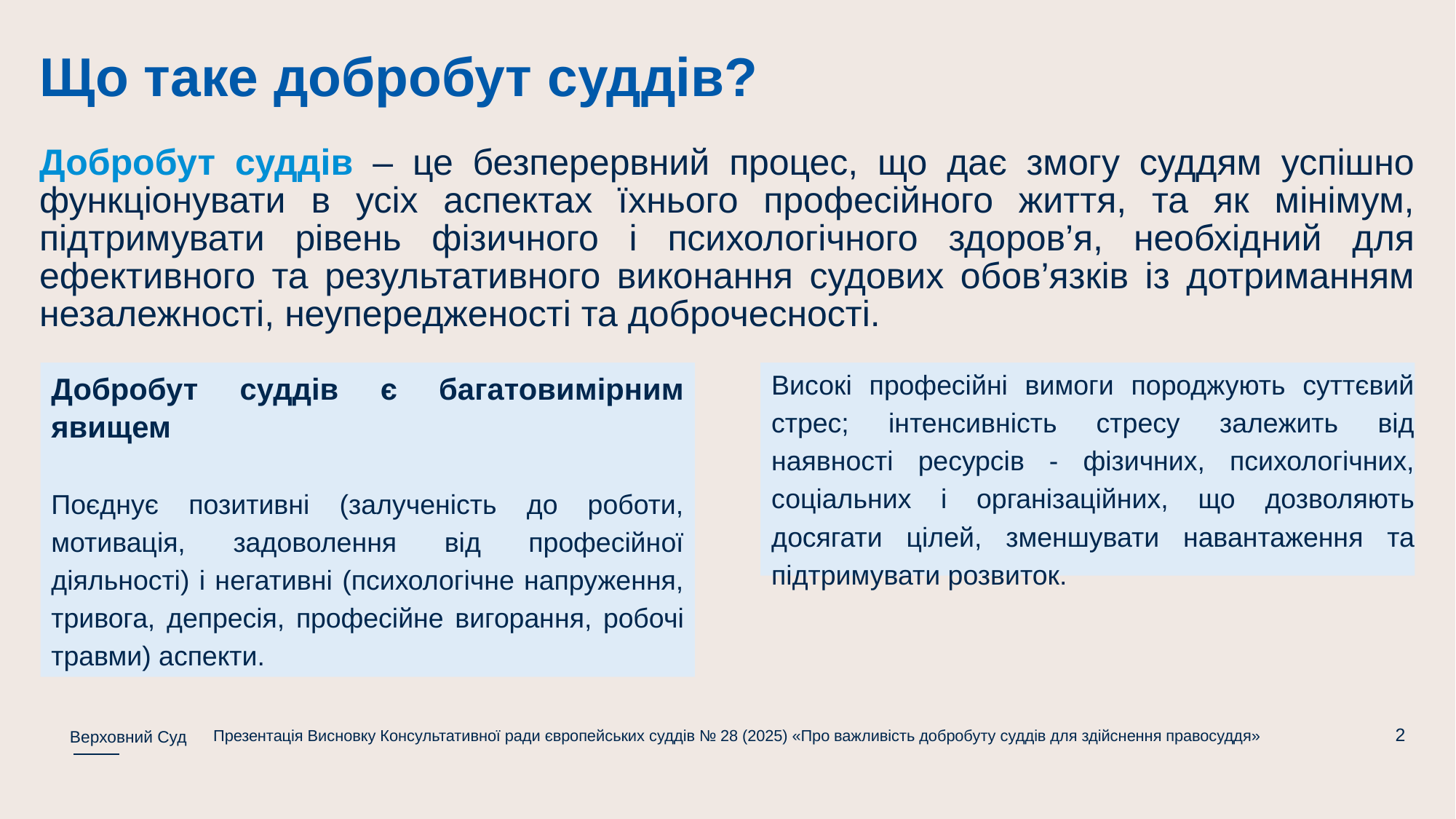

Що таке добробут суддів?
Добробут суддів – це безперервний процес, що дає змогу суддям успішно функціонувати в усіх аспектах їхнього професійного життя, та як мінімум, підтримувати рівень фізичного і психологічного здоров’я, необхідний для ефективного та результативного виконання судових обов’язків із дотриманням незалежності, неупередженості та доброчесності.
Добробут суддів є багатовимірним явищем

Поєднує позитивні (залученість до роботи, мотивація, задоволення від професійної діяльності) і негативні (психологічне напруження, тривога, депресія, професійне вигорання, робочі травми) аспекти.
Високі професійні вимоги породжують суттєвий стрес; інтенсивність стресу залежить від наявності ресурсів - фізичних, психологічних, соціальних і організаційних, що дозволяють досягати цілей, зменшувати навантаження та підтримувати розвиток.

2
Презентація Висновку Консультативної ради європейських суддів № 28 (2025) «Про важливість добробуту суддів для здійснення правосуддя»